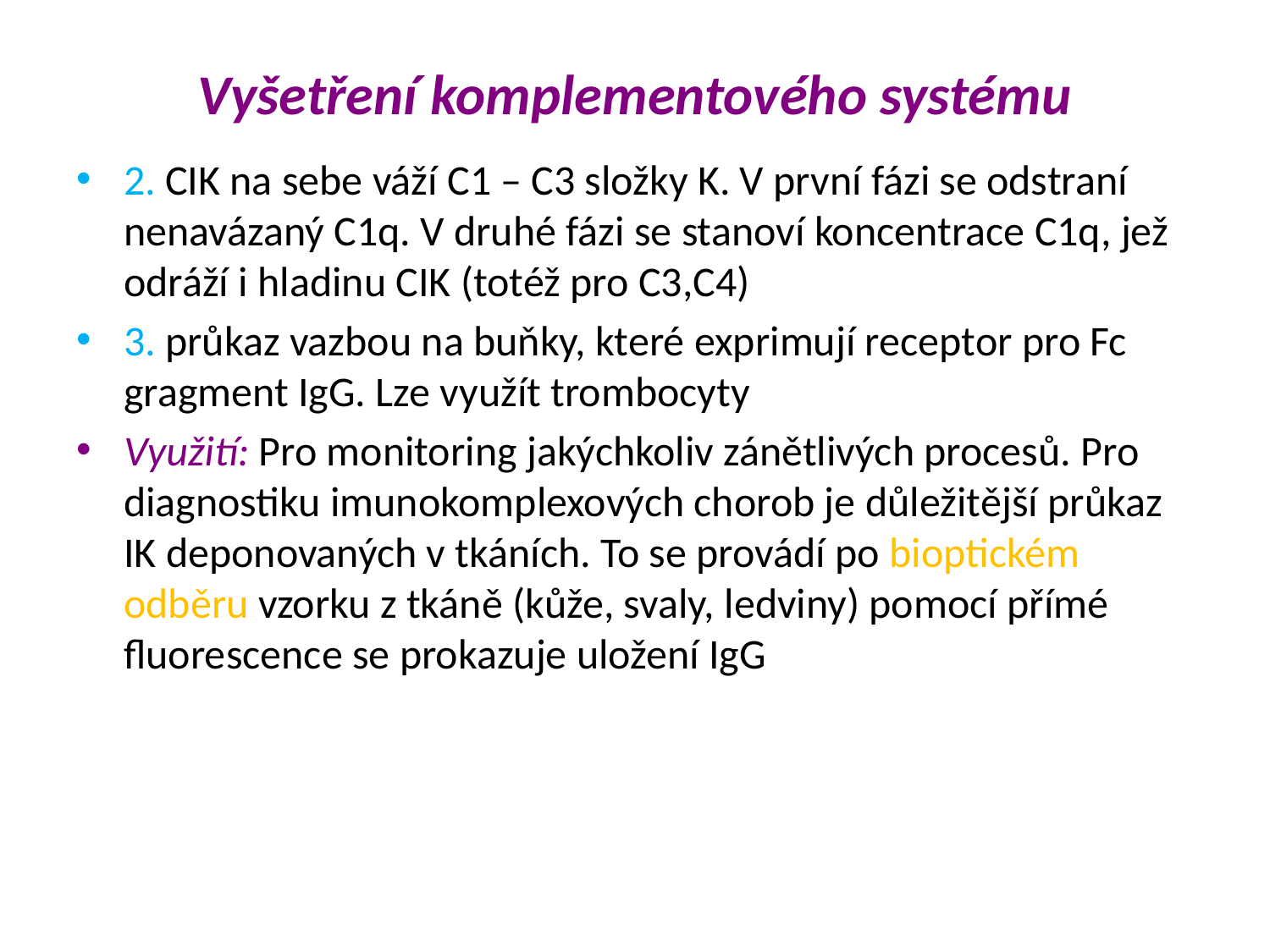

# Vyšetření komplementového systému
2. CIK na sebe váží C1 – C3 složky K. V první fázi se odstraní nenavázaný C1q. V druhé fázi se stanoví koncentrace C1q, jež odráží i hladinu CIK (totéž pro C3,C4)
3. průkaz vazbou na buňky, které exprimují receptor pro Fc gragment IgG. Lze využít trombocyty
Využití: Pro monitoring jakýchkoliv zánětlivých procesů. Pro diagnostiku imunokomplexových chorob je důležitější průkaz IK deponovaných v tkáních. To se provádí po bioptickém odběru vzorku z tkáně (kůže, svaly, ledviny) pomocí přímé fluorescence se prokazuje uložení IgG